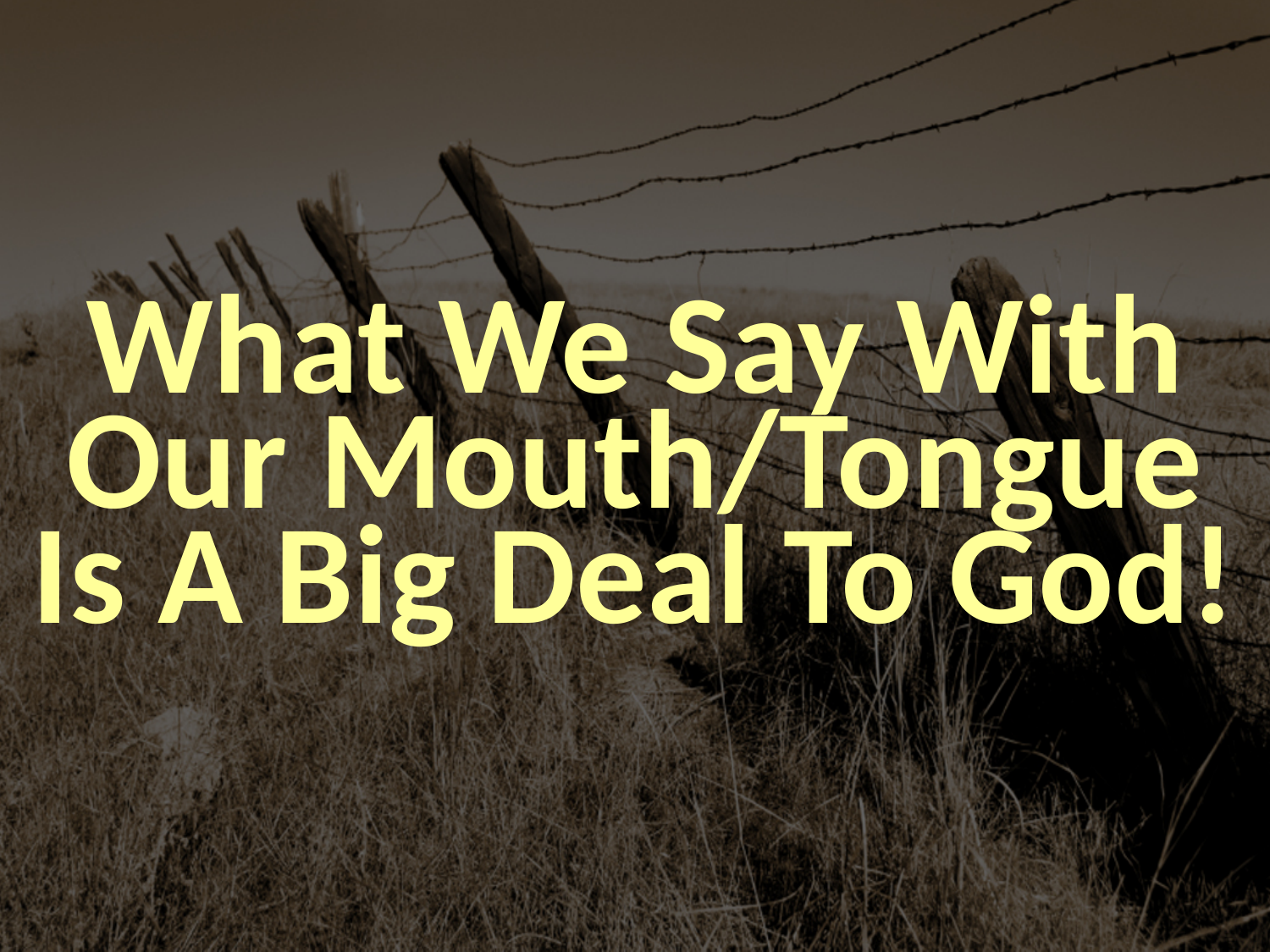

What We Say With Our Mouth/Tongue Is A Big Deal To God!